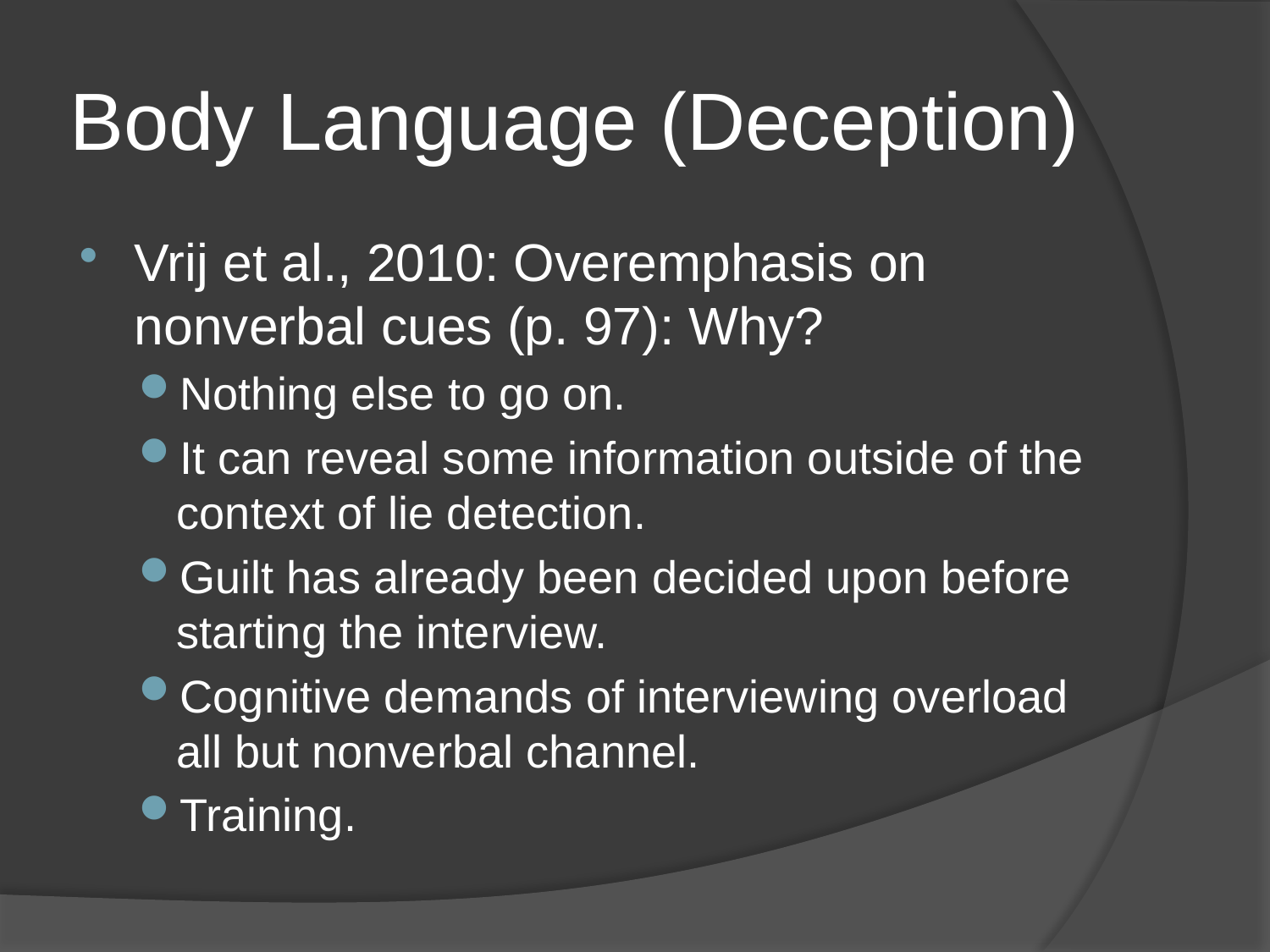

# Body Language (Deception)
Vrij et al., 2010: Overemphasis on nonverbal cues (p. 97): Why?
Nothing else to go on.
It can reveal some information outside of the context of lie detection.
Guilt has already been decided upon before starting the interview.
Cognitive demands of interviewing overload all but nonverbal channel.
Training.